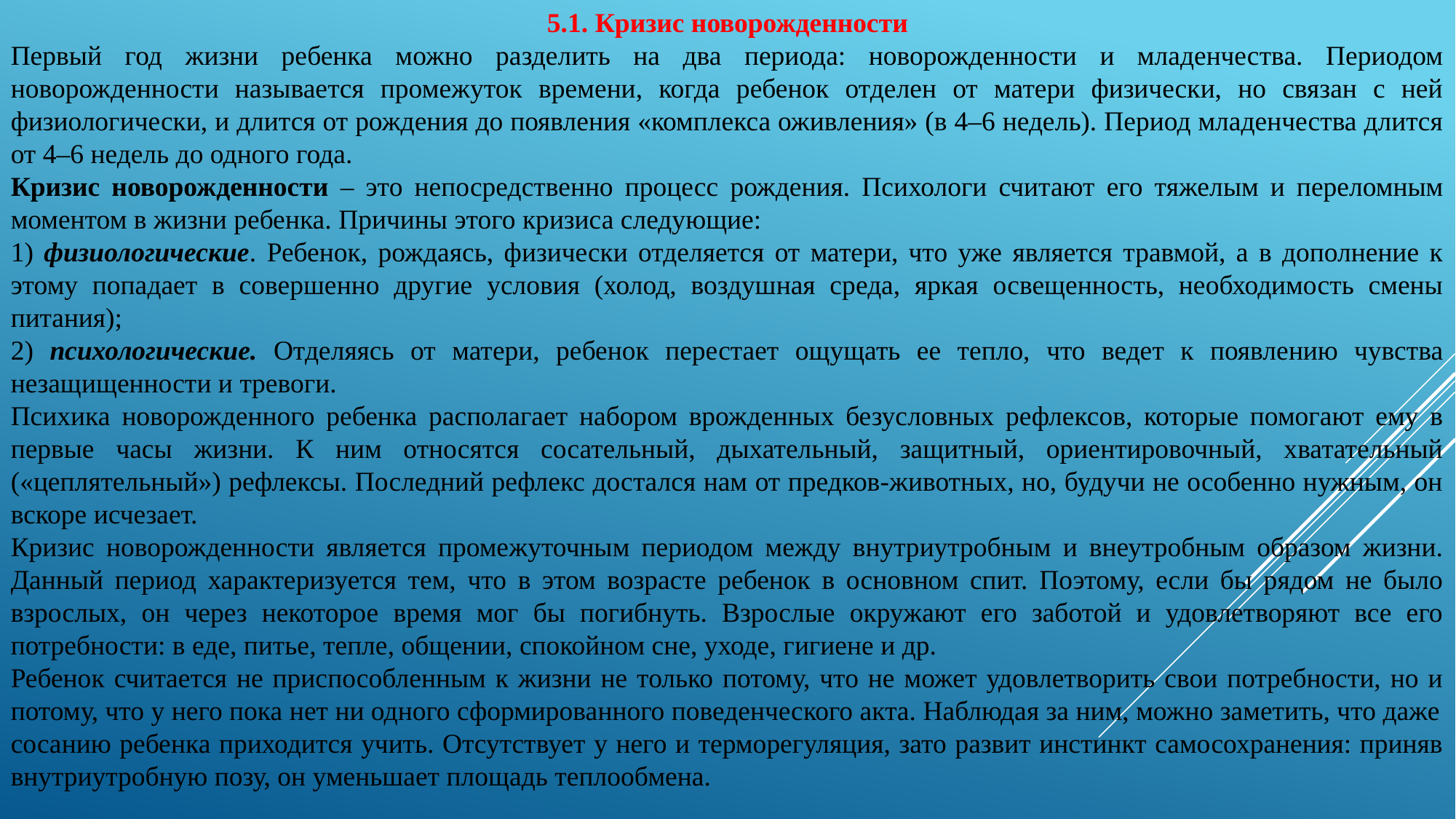

5.1. Кризис новорожденности
Первый год жизни ребенка можно разделить на два периода: новорожденности и младенчества. Периодом новорожденности называется промежуток времени, когда ребенок отделен от матери физически, но связан с ней физиологически, и длится от рождения до появления «комплекса оживления» (в 4–6 недель). Период младенчества длится от 4–6 недель до одного года.
Кризис новорожденности – это непосредственно процесс рождения. Психологи считают его тяжелым и переломным моментом в жизни ребенка. Причины этого кризиса следующие:
1) физиологические. Ребенок, рождаясь, физически отделяется от матери, что уже является травмой, а в дополнение к этому попадает в совершенно другие условия (холод, воздушная среда, яркая освещенность, необходимость смены питания);
2) психологические. Отделяясь от матери, ребенок перестает ощущать ее тепло, что ведет к появлению чувства незащищенности и тревоги.
Психика новорожденного ребенка располагает набором врожденных безусловных рефлексов, которые помогают ему в первые часы жизни. К ним относятся сосательный, дыхательный, защитный, ориентировочный, хватательный («цеплятельный») рефлексы. Последний рефлекс достался нам от предков-животных, но, будучи не особенно нужным, он вскоре исчезает.
Кризис новорожденности является промежуточным периодом между внутриутробным и внеутробным образом жизни. Данный период характеризуется тем, что в этом возрасте ребенок в основном спит. Поэтому, если бы рядом не было взрослых, он через некоторое время мог бы погибнуть. Взрослые окружают его заботой и удовлетворяют все его потребности: в еде, питье, тепле, общении, спокойном сне, уходе, гигиене и др.
Ребенок считается не приспособленным к жизни не только потому, что не может удовлетворить свои потребности, но и потому, что у него пока нет ни одного сформированного поведенческого акта. Наблюдая за ним, можно заметить, что даже
сосанию ребенка приходится учить. Отсутствует у него и терморегуляция, зато развит инстинкт самосохранения: приняв внутриутробную позу, он уменьшает площадь теплообмена.